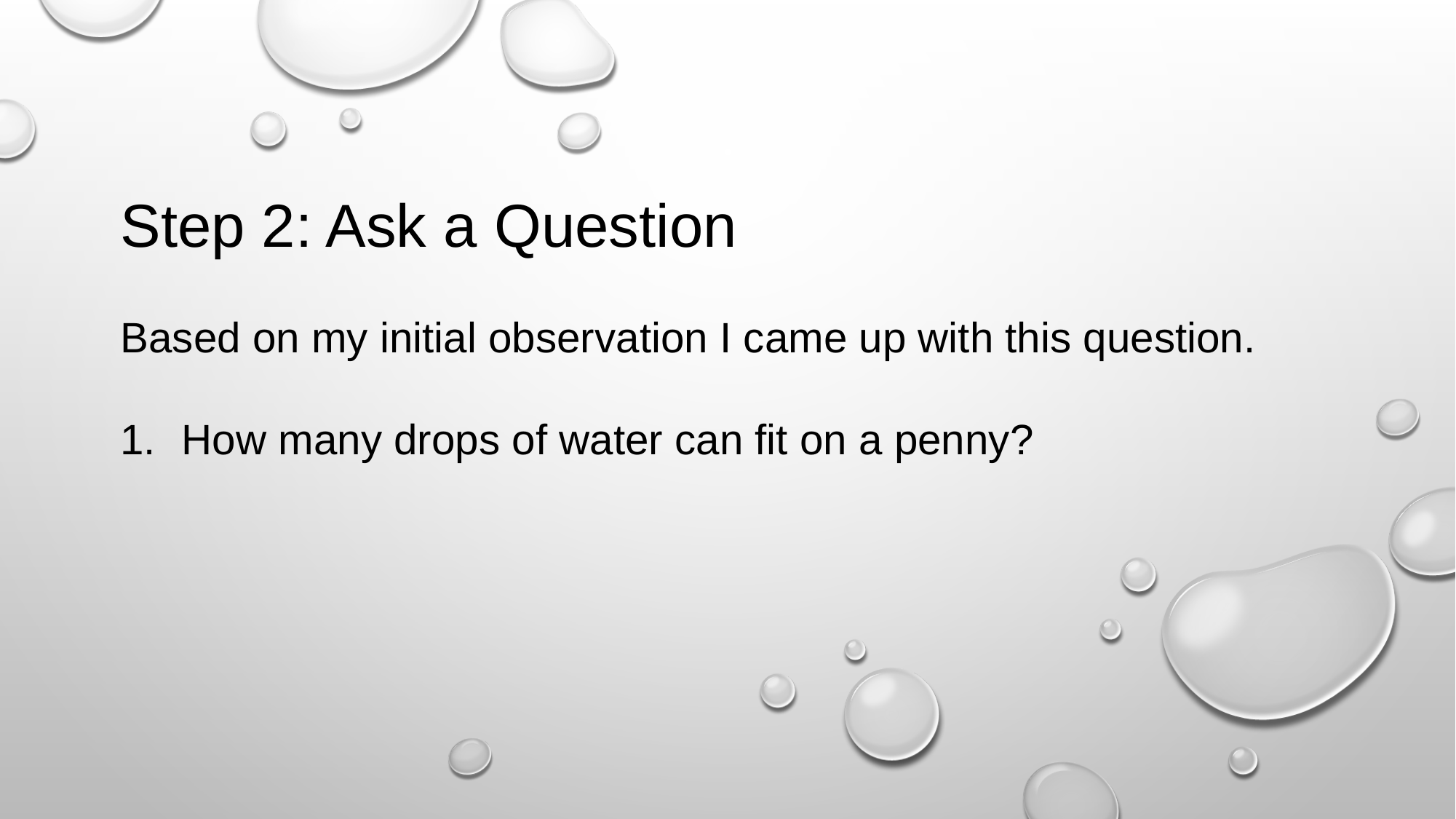

Step 2: Ask a Question

Based on my initial observation I came up with this question.

How many drops of water can fit on a penny?